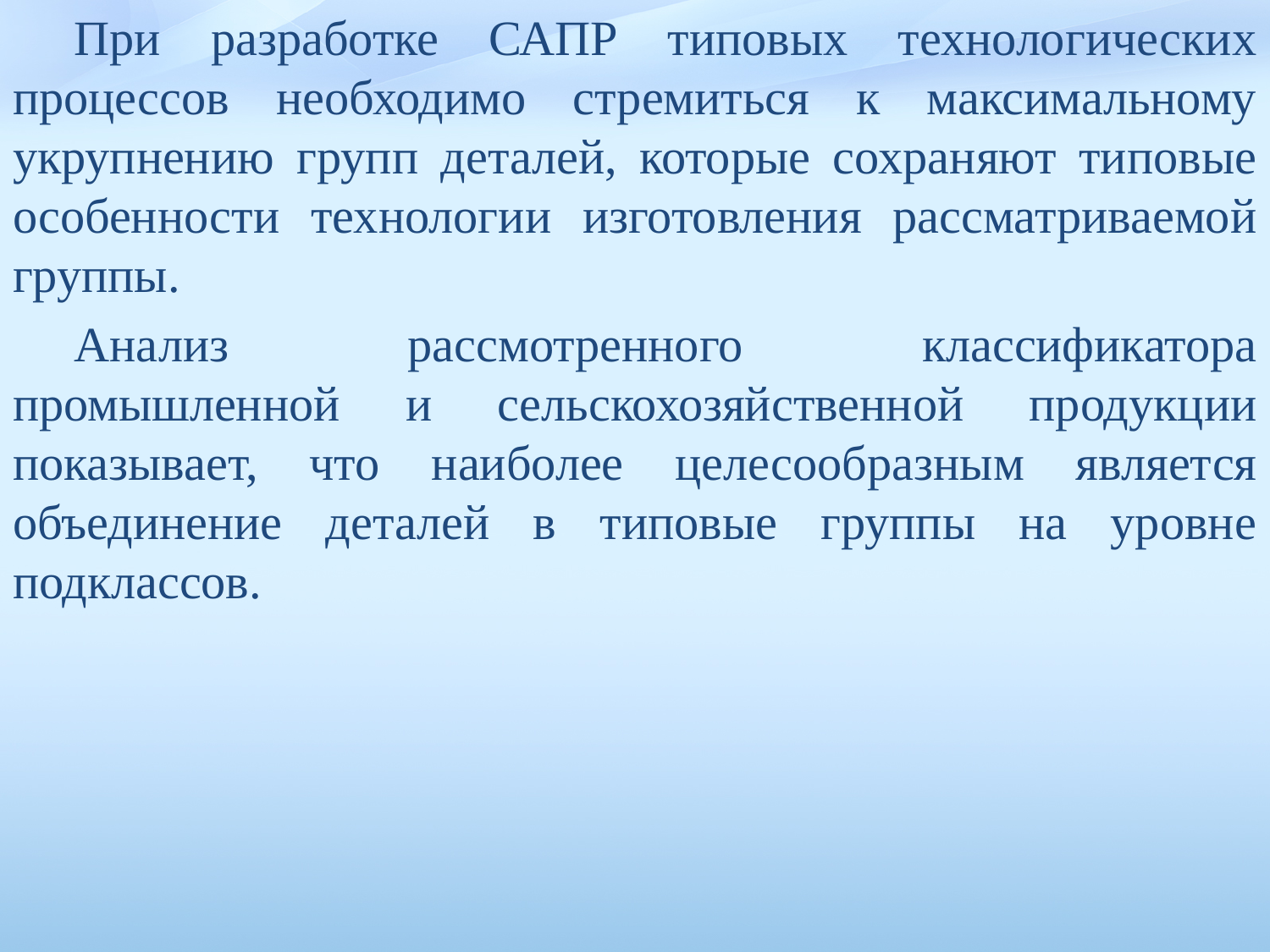

При разработке САПР типовых технологических процессов необходимо стремиться к максимальному укрупнению групп деталей, которые сохраняют типовые особенности технологии изготовления рассматриваемой группы.
Анализ рассмотренного классификатора промышленной и сельскохозяйственной продукции показывает, что наиболее целесообразным является объединение деталей в типовые группы на уровне подклассов.